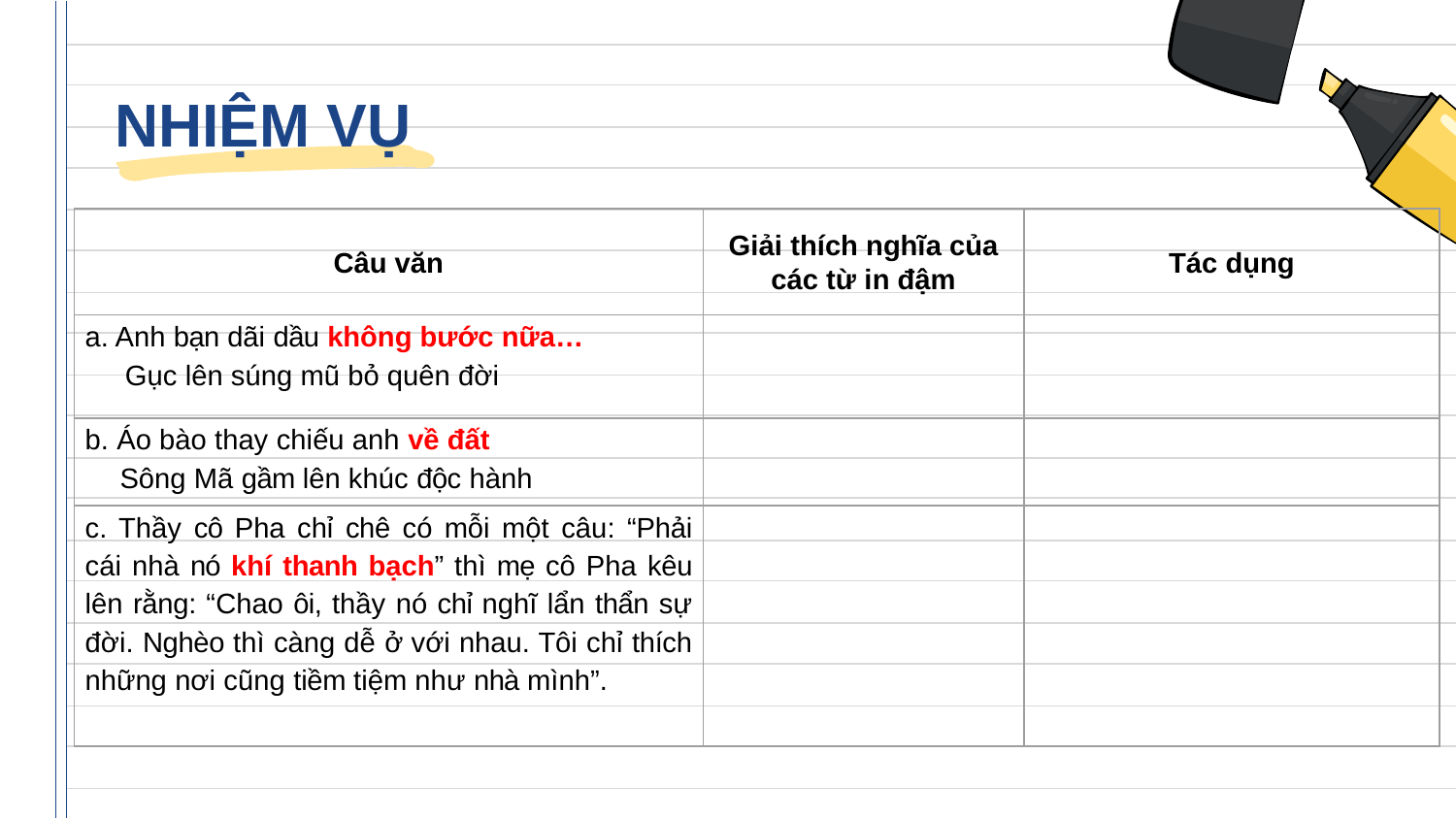

# NHIỆM VỤ

| Câu văn | Giải thích nghĩa của các từ in đậm | Tác dụng |
| --- | --- | --- |
| a. Anh bạn dãi dầu không bước nữa… Gục lên súng mũ bỏ quên đời |  |  |
| b. Áo bào thay chiếu anh về đất Sông Mã gầm lên khúc độc hành |  |  |
| c. Thầy cô Pha chỉ chê có mỗi một câu: “Phải cái nhà nó khí thanh bạch” thì mẹ cô Pha kêu lên rằng: “Chao ôi, thầy nó chỉ nghĩ lẩn thẩn sự đời. Nghèo thì càng dễ ở với nhau. Tôi chỉ thích những nơi cũng tiềm tiệm như nhà mình”. |  |  |